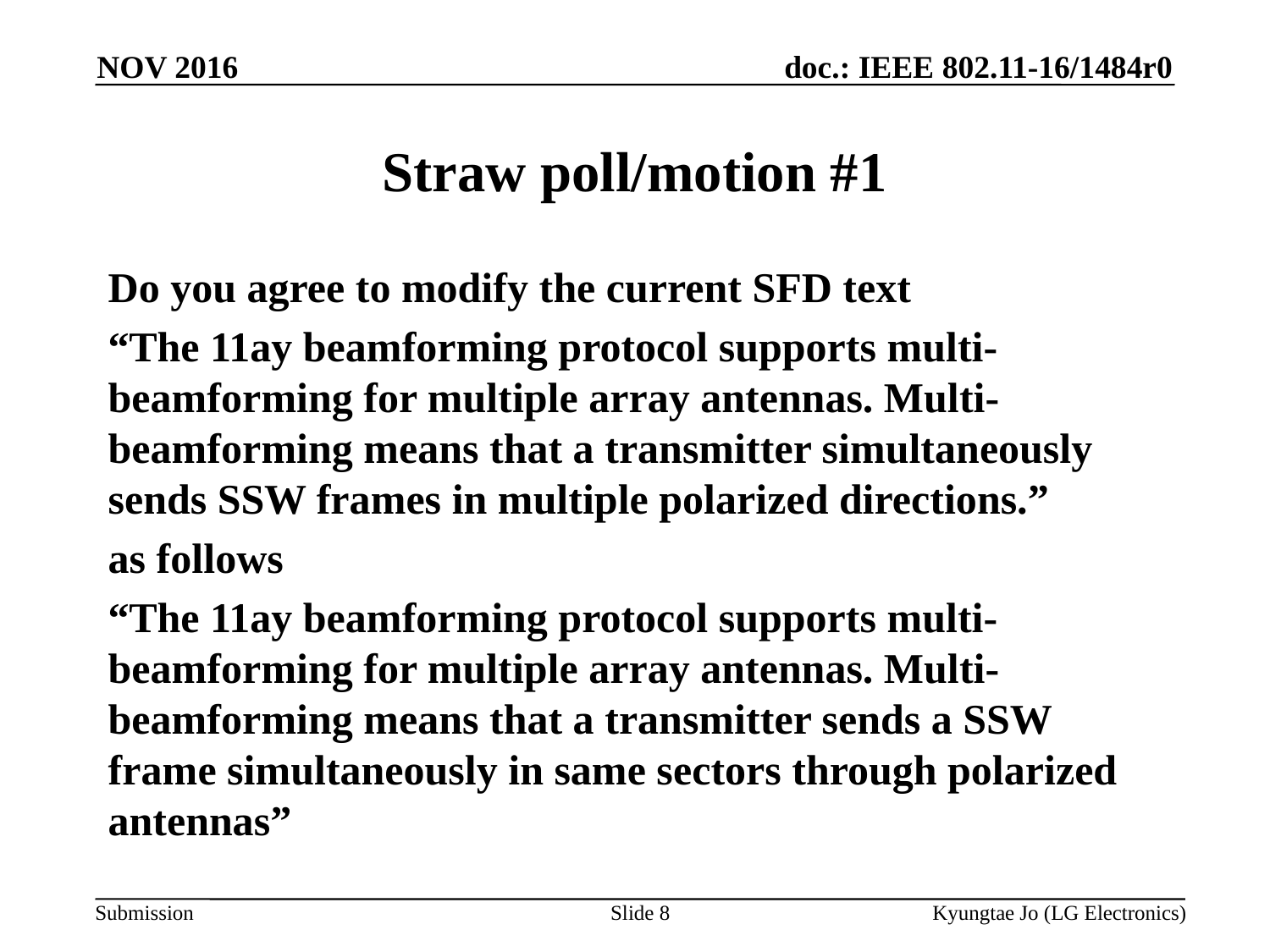

NOV 2016
# Straw poll/motion #1
Do you agree to modify the current SFD text
“The 11ay beamforming protocol supports multi-beamforming for multiple array antennas. Multi-beamforming means that a transmitter simultaneously sends SSW frames in multiple polarized directions.”
as follows
“The 11ay beamforming protocol supports multi-beamforming for multiple array antennas. Multi-beamforming means that a transmitter sends a SSW frame simultaneously in same sectors through polarized antennas”
Slide 8
Kyungtae Jo (LG Electronics)